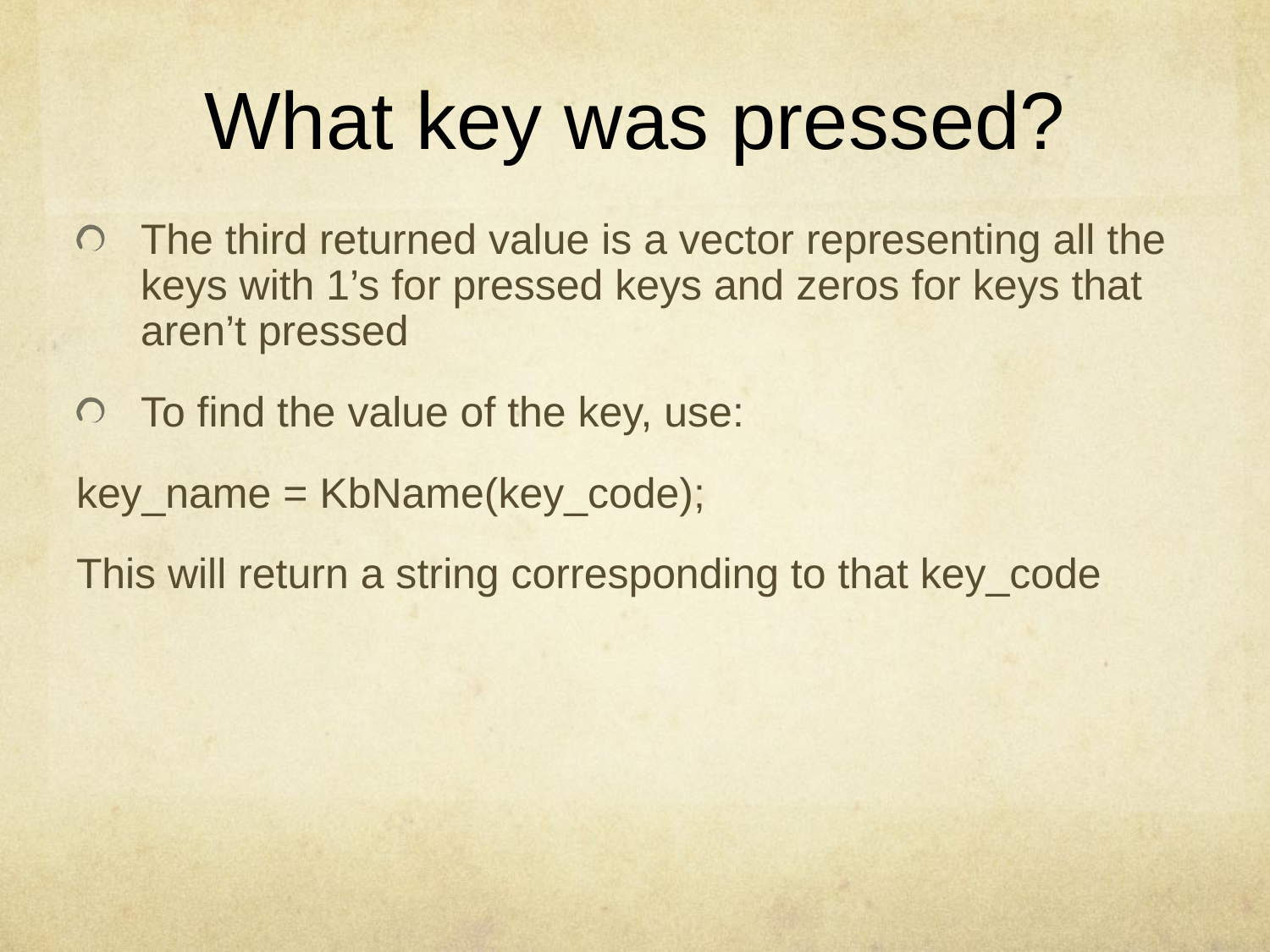

# What key was pressed?
The third returned value is a vector representing all the keys with 1’s for pressed keys and zeros for keys that aren’t pressed
To find the value of the key, use:
key_name = KbName(key_code);
This will return a string corresponding to that key_code